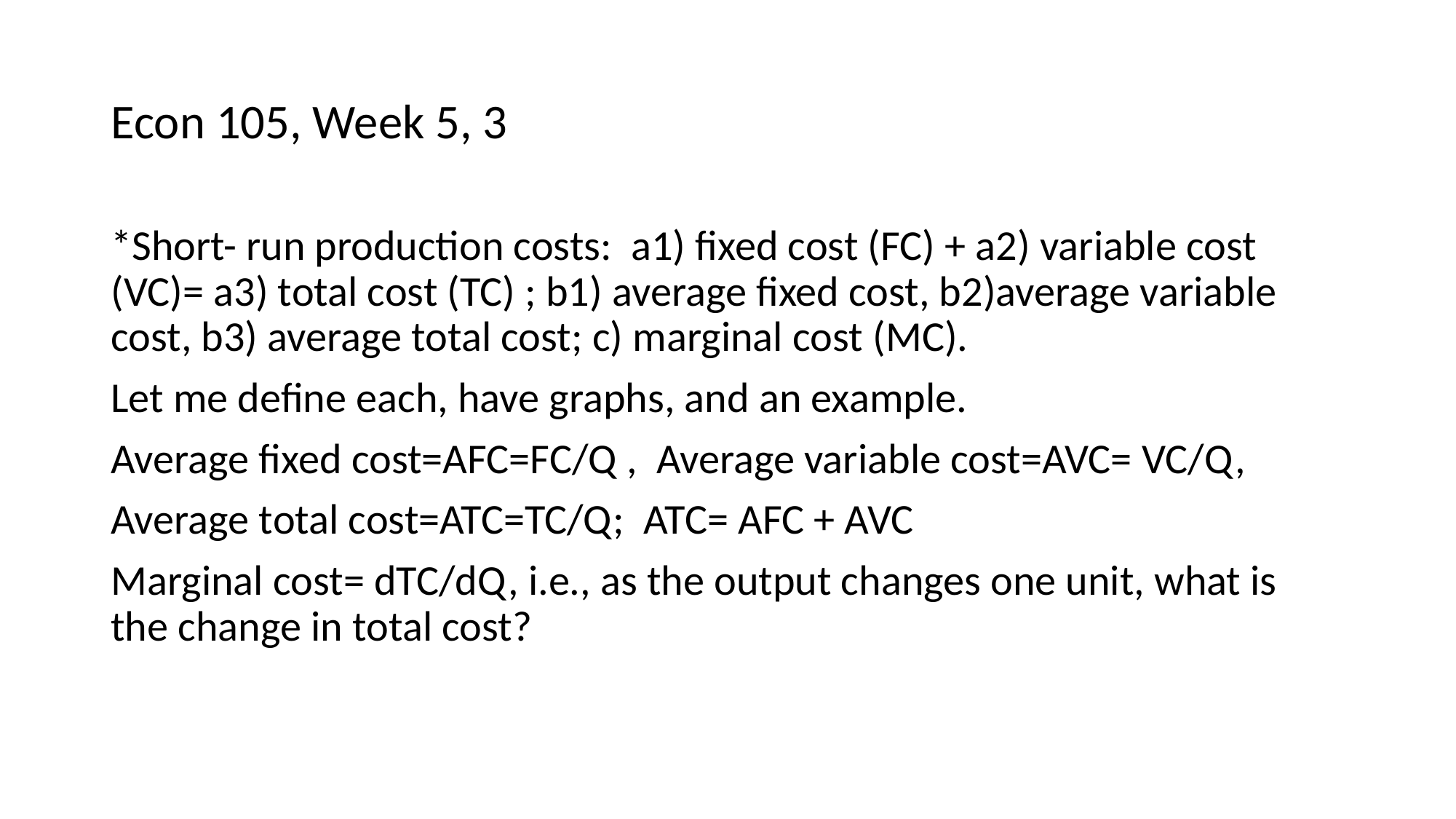

# Econ 105, Week 5, 3
*Short- run production costs:  a1) fixed cost (FC) + a2) variable cost (VC)= a3) total cost (TC) ; b1) average fixed cost, b2)average variable cost, b3) average total cost; c) marginal cost (MC).
Let me define each, have graphs, and an example.
Average fixed cost=AFC=FC/Q ,  Average variable cost=AVC= VC/Q,
Average total cost=ATC=TC/Q;  ATC= AFC + AVC
Marginal cost= dTC/dQ, i.e., as the output changes one unit, what is the change in total cost?